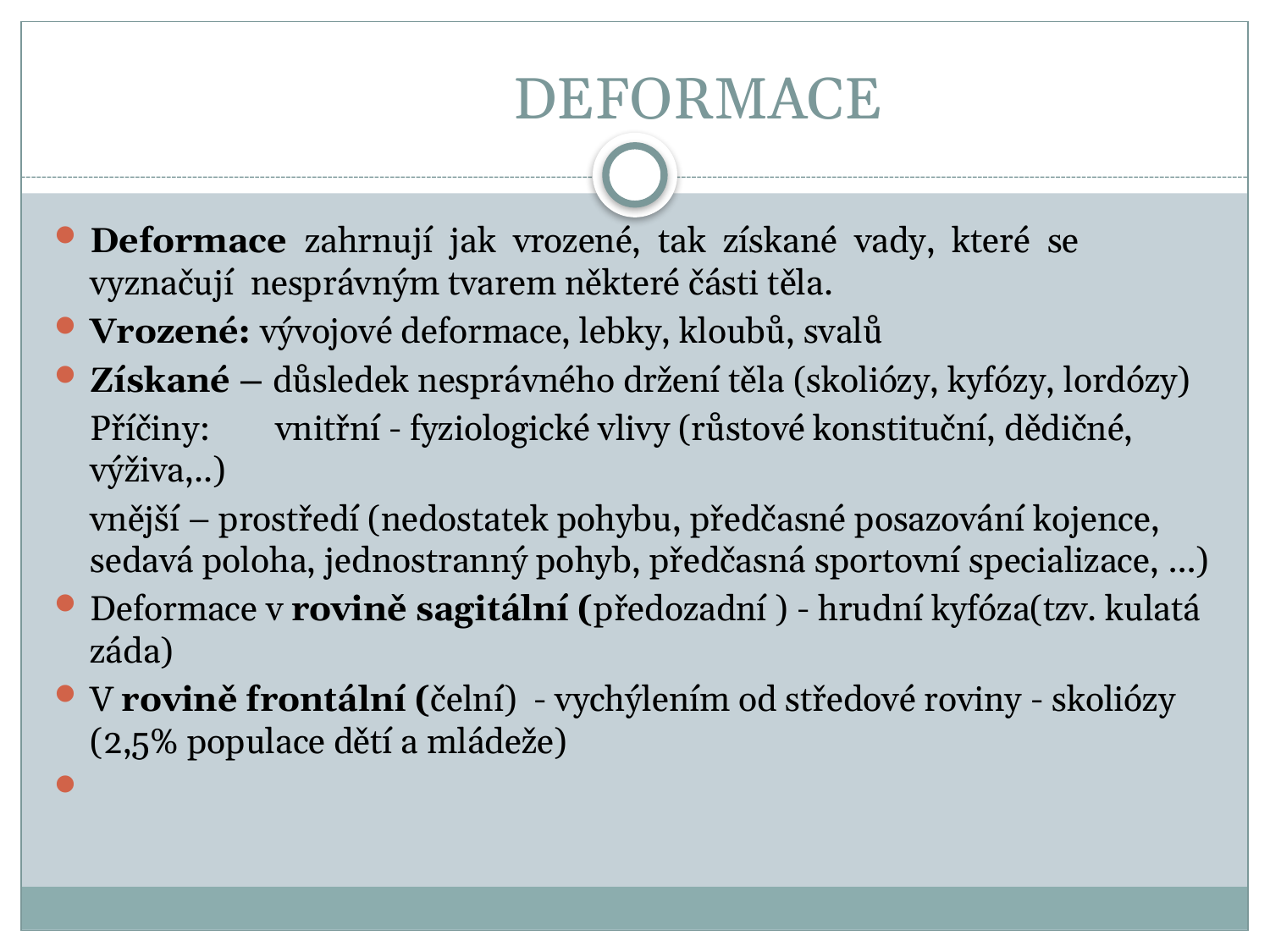

# DEFORMACE
Deformace  zahrnují  jak  vrozené,  tak  získané  vady,  které  se  vyznačují  nesprávným tvarem některé části těla.
Vrozené: vývojové deformace, lebky, kloubů, svalů
Získané – důsledek nesprávného držení těla (skoliózy, kyfózy, lordózy)
	Příčiny: 	vnitřní - fyziologické vlivy (růstové konstituční, dědičné, výživa,..)
			vnější – prostředí (nedostatek pohybu, předčasné posazování kojence, sedavá poloha, jednostranný pohyb, předčasná sportovní specializace, …)
Deformace v rovině sagitální (předozadní ) - hrudní kyfóza(tzv. kulatá záda)
V rovině frontální (čelní)  - vychýlením od středové roviny - skoliózy (2,5% populace dětí a mládeže)